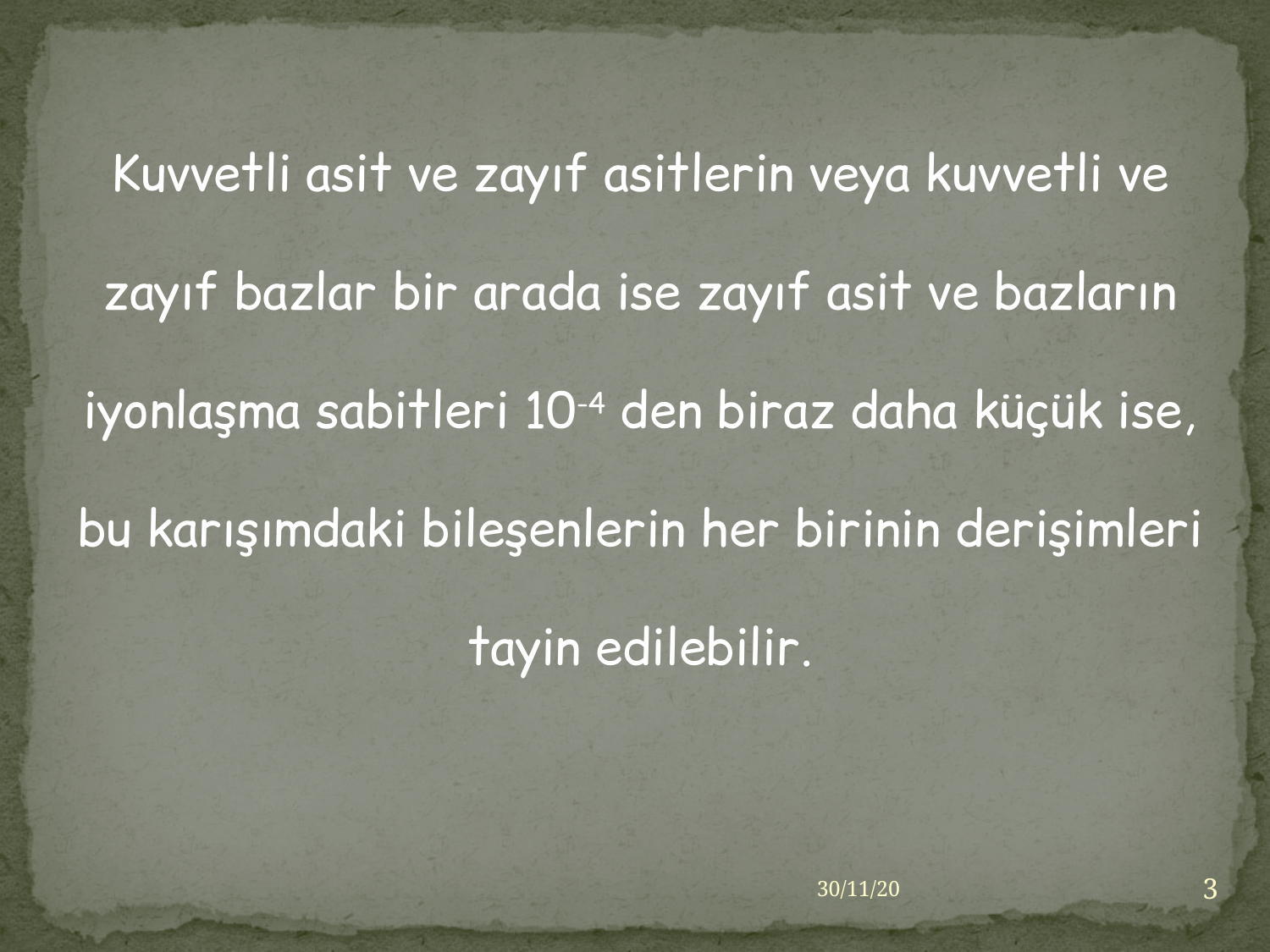

Kuvvetli asit ve zayıf asitlerin veya kuvvetli ve zayıf bazlar bir arada ise zayıf asit ve bazların iyonlaşma sabitleri 10-4 den biraz daha küçük ise, bu karışımdaki bileşenlerin her birinin derişimleri tayin edilebilir.
3
30/11/20